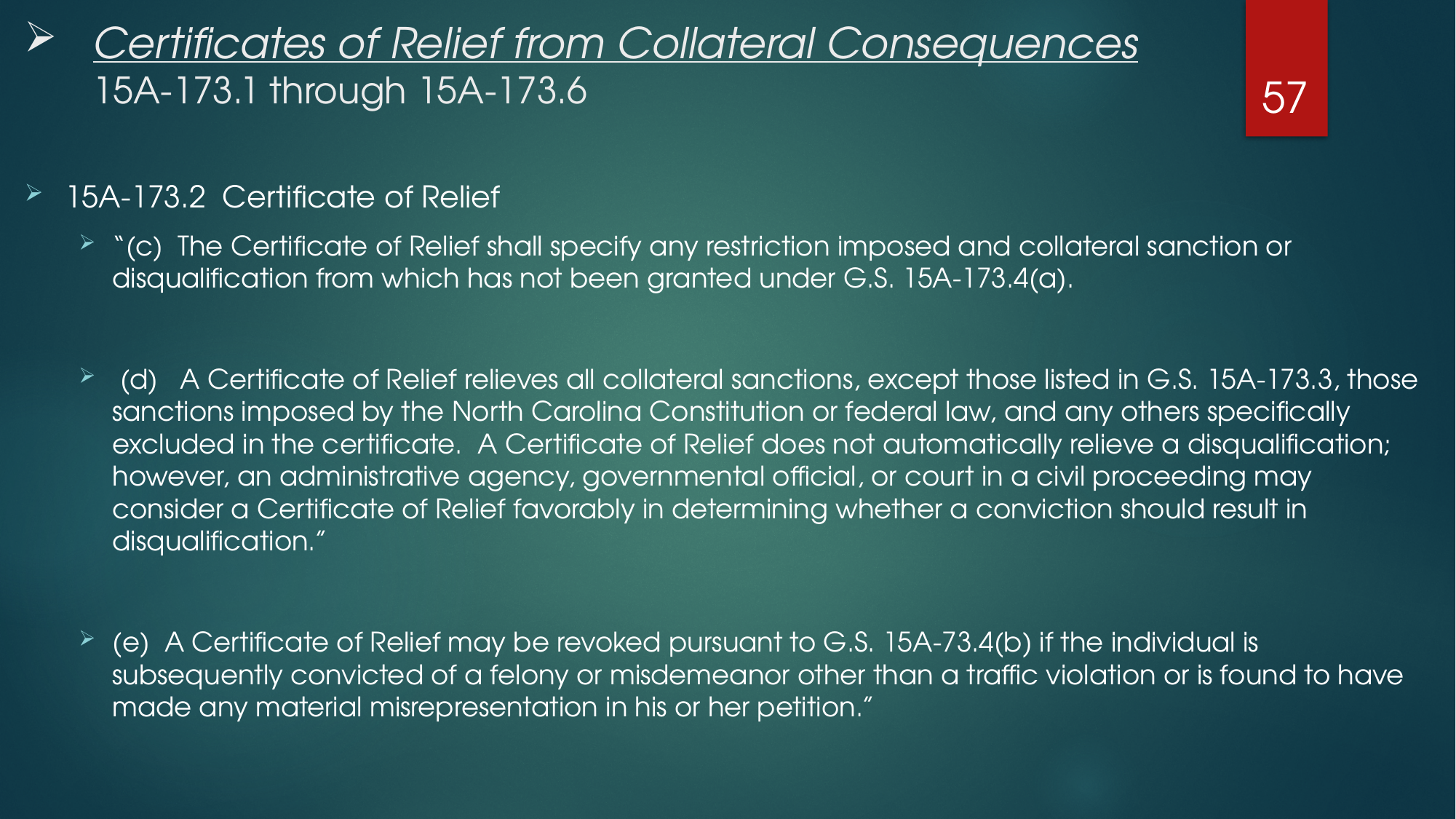

# Certificates of Relief from Collateral Consequences 15A-173.1 through 15A-173.6
57
15A-173.2  Certificate of Relief
“(c)  The Certificate of Relief shall specify any restriction imposed and collateral sanction or disqualification from which has not been granted under G.S. 15A-173.4(a).

 (d)   A Certificate of Relief relieves all collateral sanctions, except those listed in G.S. 15A-173.3, those sanctions imposed by the North Carolina Constitution or federal law, and any others specifically excluded in the certificate.  A Certificate of Relief does not automatically relieve a disqualification; however, an administrative agency, governmental official, or court in a civil proceeding may consider a Certificate of Relief favorably in determining whether a conviction should result in disqualification.”

(e)  A Certificate of Relief may be revoked pursuant to G.S. 15A-73.4(b) if the individual is subsequently convicted of a felony or misdemeanor other than a traffic violation or is found to have made any material misrepresentation in his or her petition.”